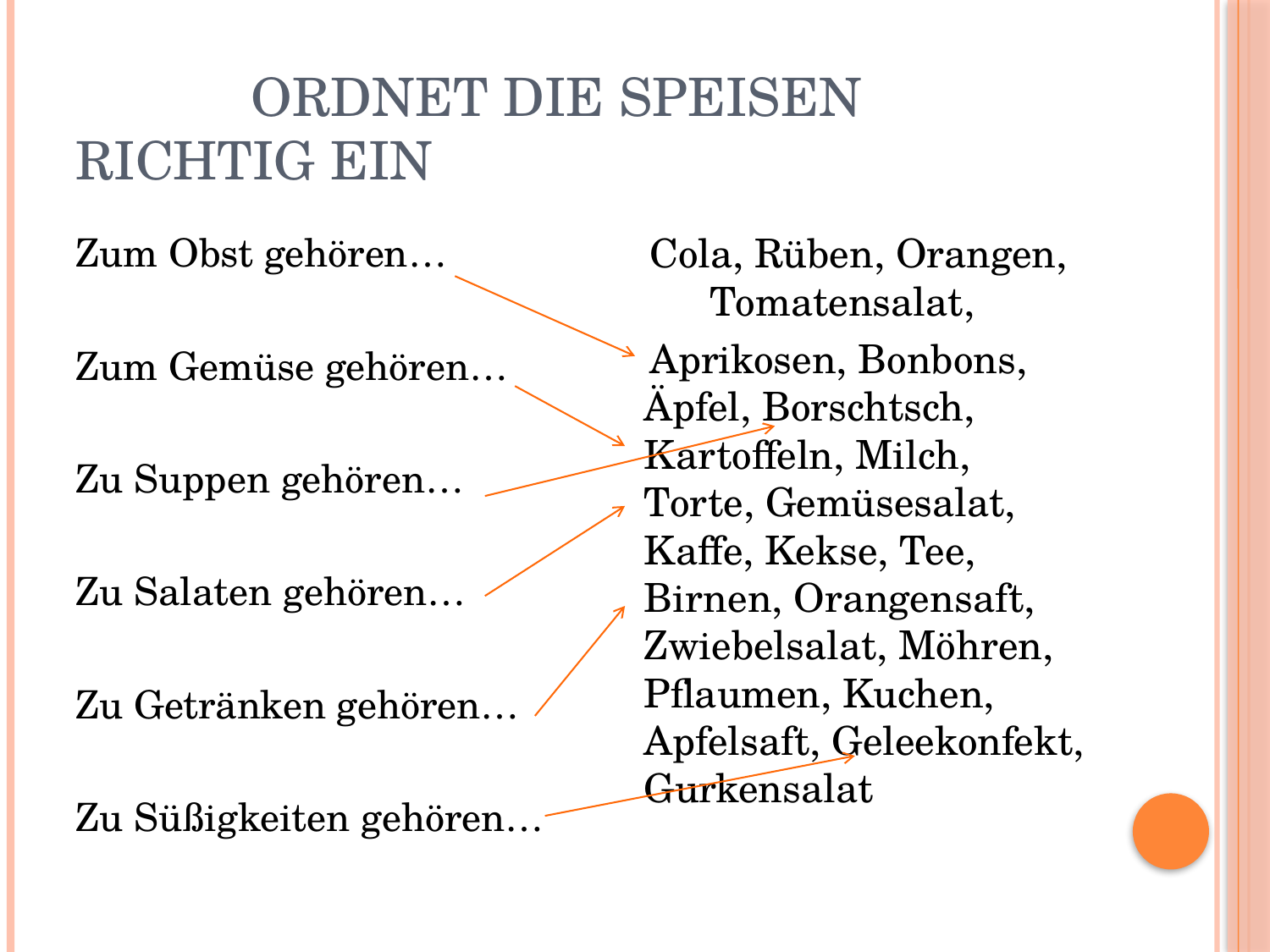

# Ordnet die Speisen richtig ein
Zum Obst gehören…

Zum Gemüse gehören…

Zu Suppen gehören…

Zu Salaten gehören…

Zu Getränken gehören…

Zu Süßigkeiten gehören…
    Cola, Rüben, Orangen,        Tomatensalat,
    Aprikosen, Bonbons, Äpfel, Borschtsch, Kartoffeln, Milch, Torte, Gemüsesalat, Kaffe, Kekse, Tee, Birnen, Orangensaft, Zwiebelsalat, Möhren, Pflaumen, Kuchen, Apfelsaft, Geleekonfekt, Gurkensalat